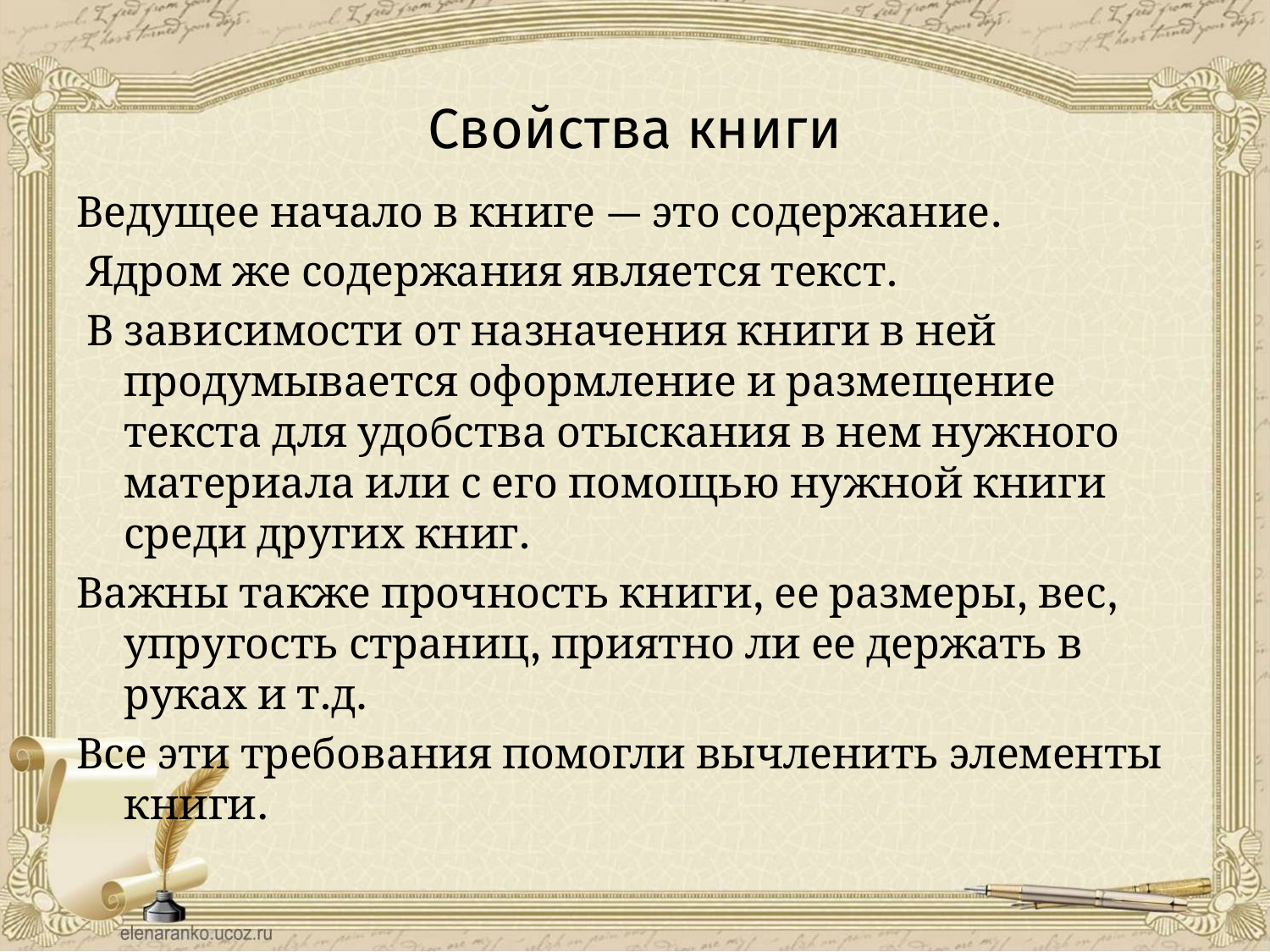

# Свойства книги
Ведущее начало в книге — это содержание.
 Ядром же содержания является текст.
 В зависимости от назначения книги в ней продумывается оформление и размещение текста для удобства отыскания в нем нужного материала или с его помощью нужной книги среди других книг.
Важны также прочность книги, ее размеры, вес, упругость страниц, приятно ли ее держать в руках и т.д.
Все эти требования помогли вычленить элементы книги.